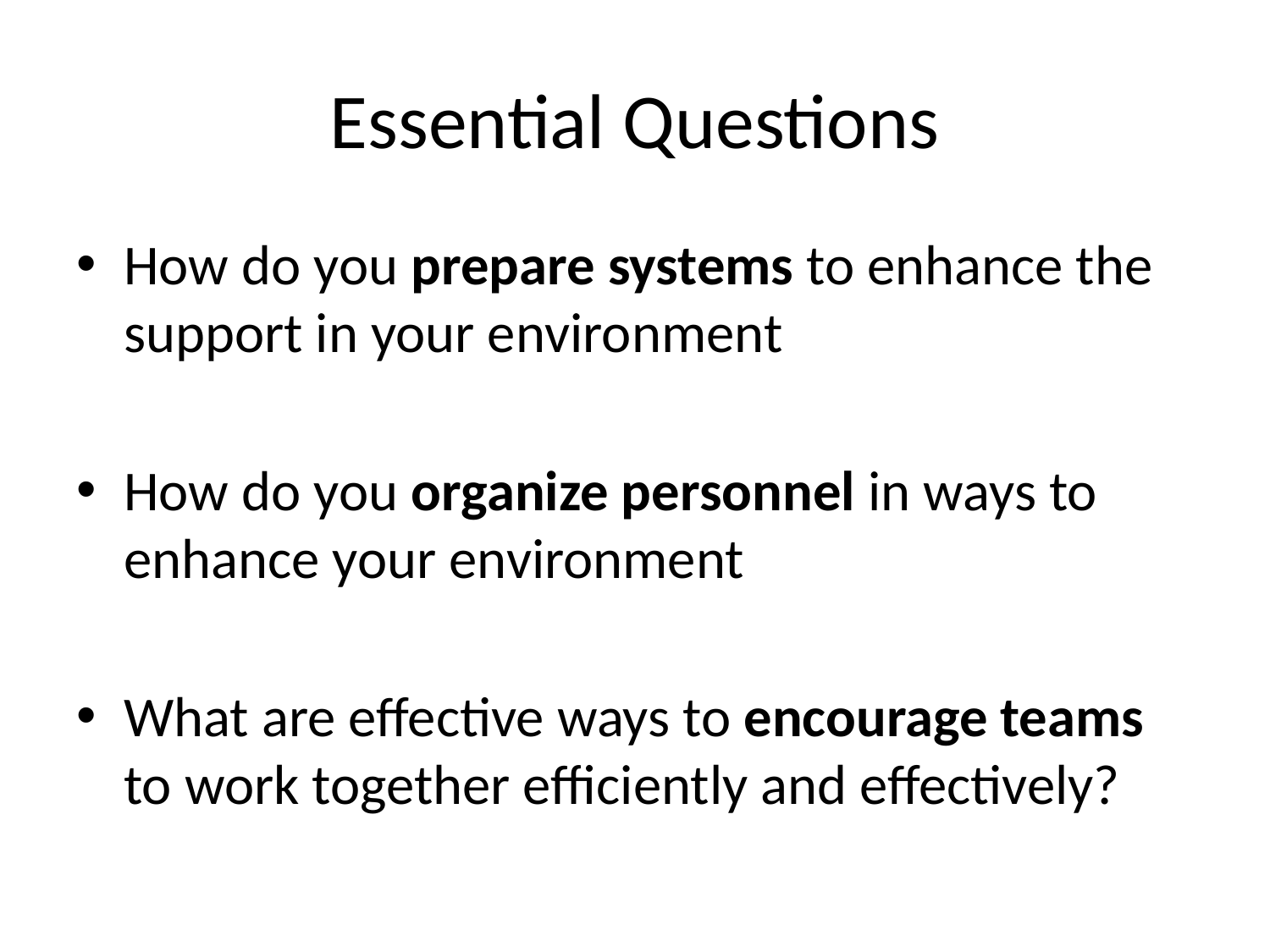

# Essential Questions
How do you prepare systems to enhance the support in your environment

How do you organize personnel in ways to enhance your environment

What are effective ways to encourage teams to work together efficiently and effectively?